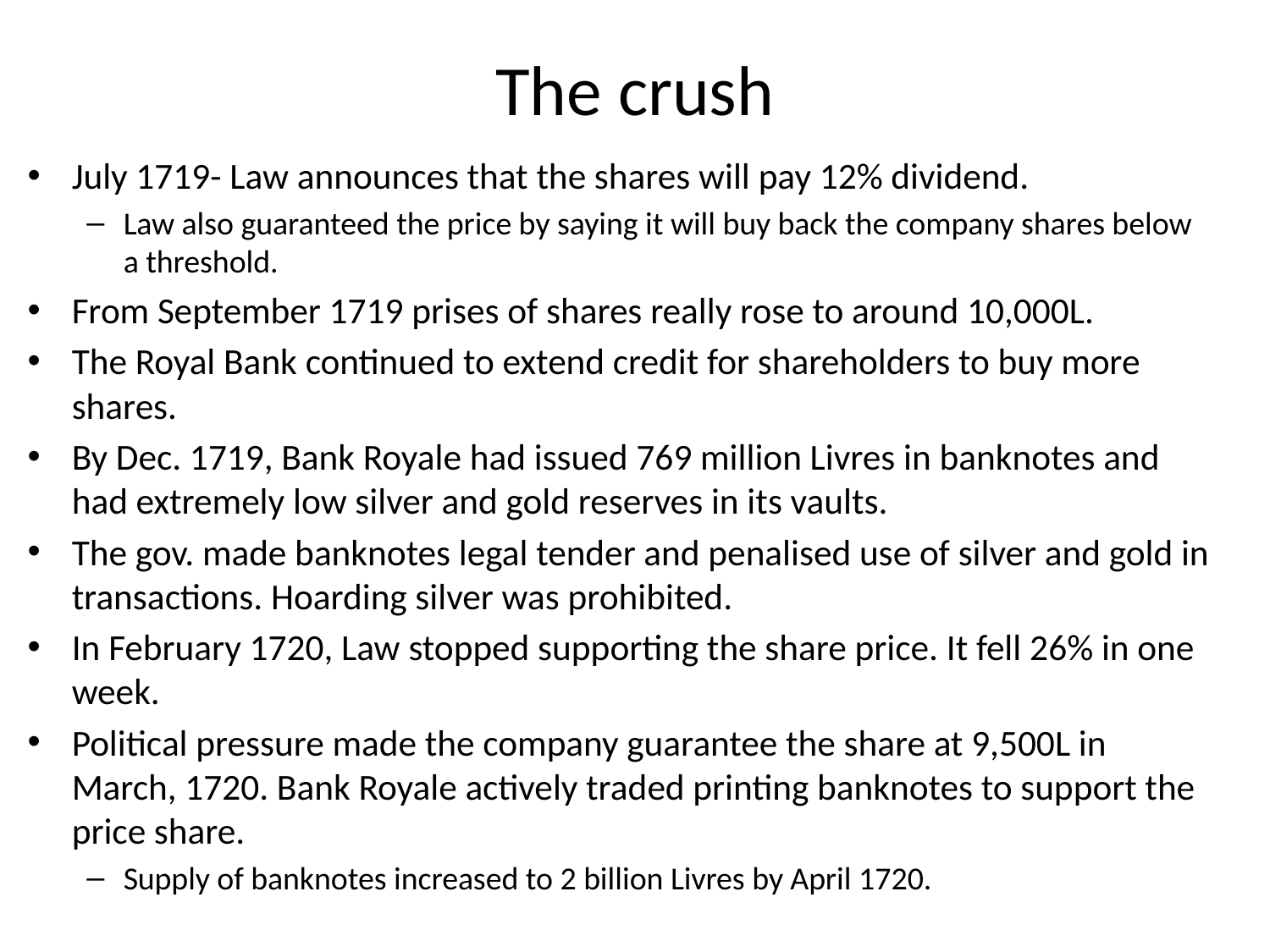

# The crush
July 1719- Law announces that the shares will pay 12% dividend.
Law also guaranteed the price by saying it will buy back the company shares below a threshold.
From September 1719 prises of shares really rose to around 10,000L.
The Royal Bank continued to extend credit for shareholders to buy more shares.
By Dec. 1719, Bank Royale had issued 769 million Livres in banknotes and had extremely low silver and gold reserves in its vaults.
The gov. made banknotes legal tender and penalised use of silver and gold in transactions. Hoarding silver was prohibited.
In February 1720, Law stopped supporting the share price. It fell 26% in one week.
Political pressure made the company guarantee the share at 9,500L in March, 1720. Bank Royale actively traded printing banknotes to support the price share.
Supply of banknotes increased to 2 billion Livres by April 1720.